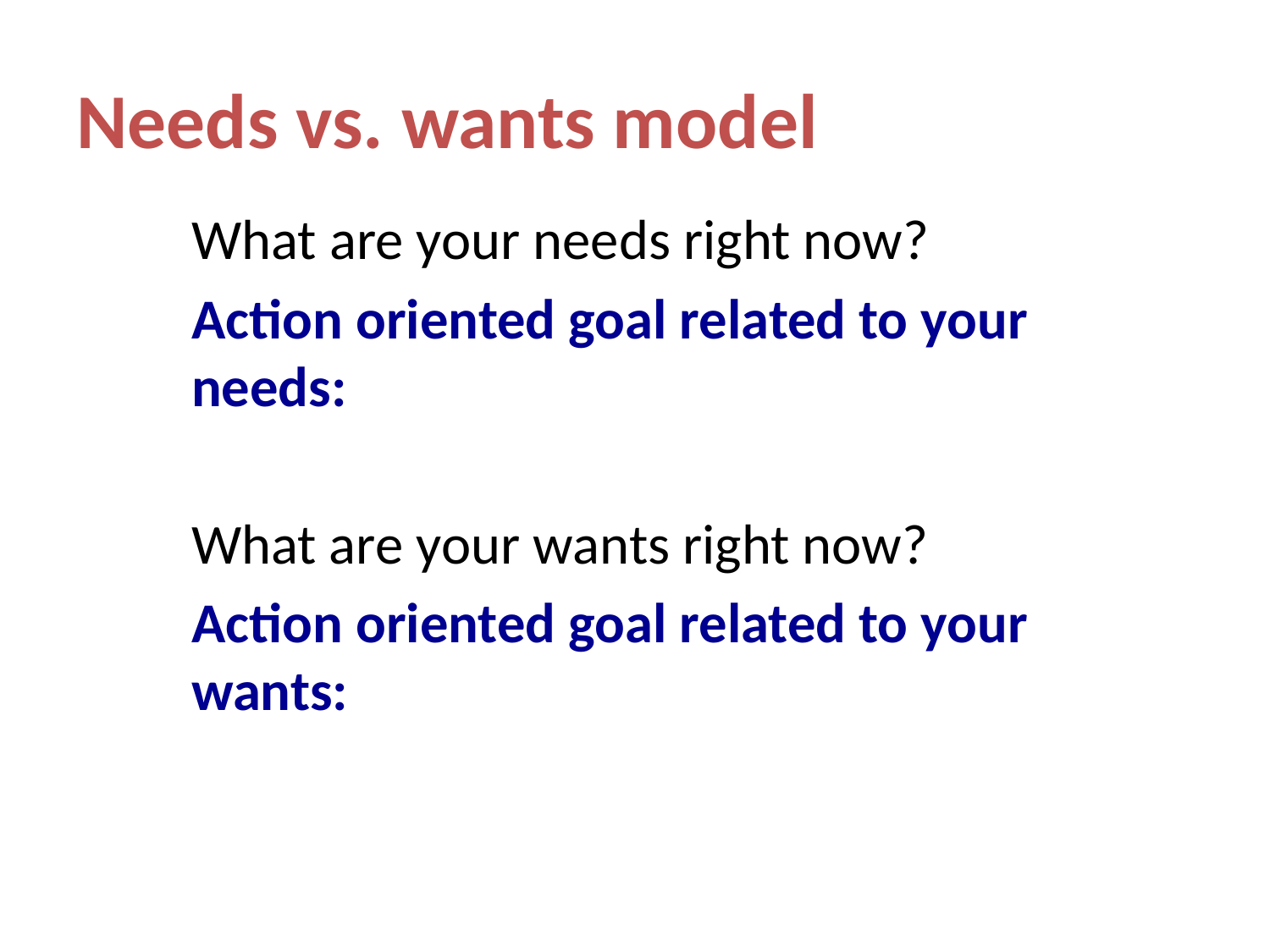

# Needs vs. wants model
What are your needs right now?
Action oriented goal related to your needs:

What are your wants right now?
Action oriented goal related to your wants: